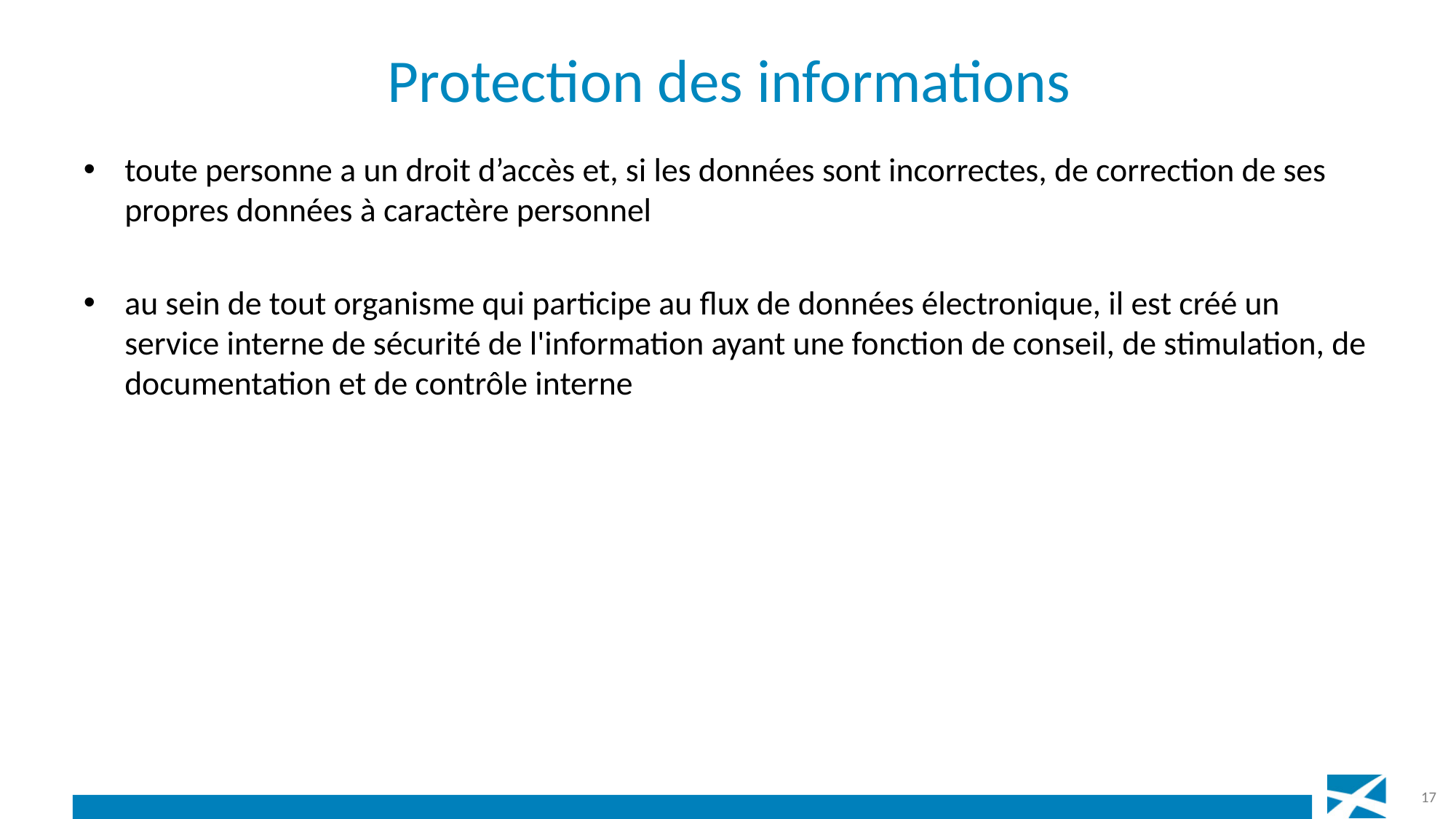

# Protection des informations
toute personne a un droit d’accès et, si les données sont incorrectes, de correction de ses propres données à caractère personnel

au sein de tout organisme qui participe au flux de données électronique, il est créé un service interne de sécurité de l'information ayant une fonction de conseil, de stimulation, de documentation et de contrôle interne
17